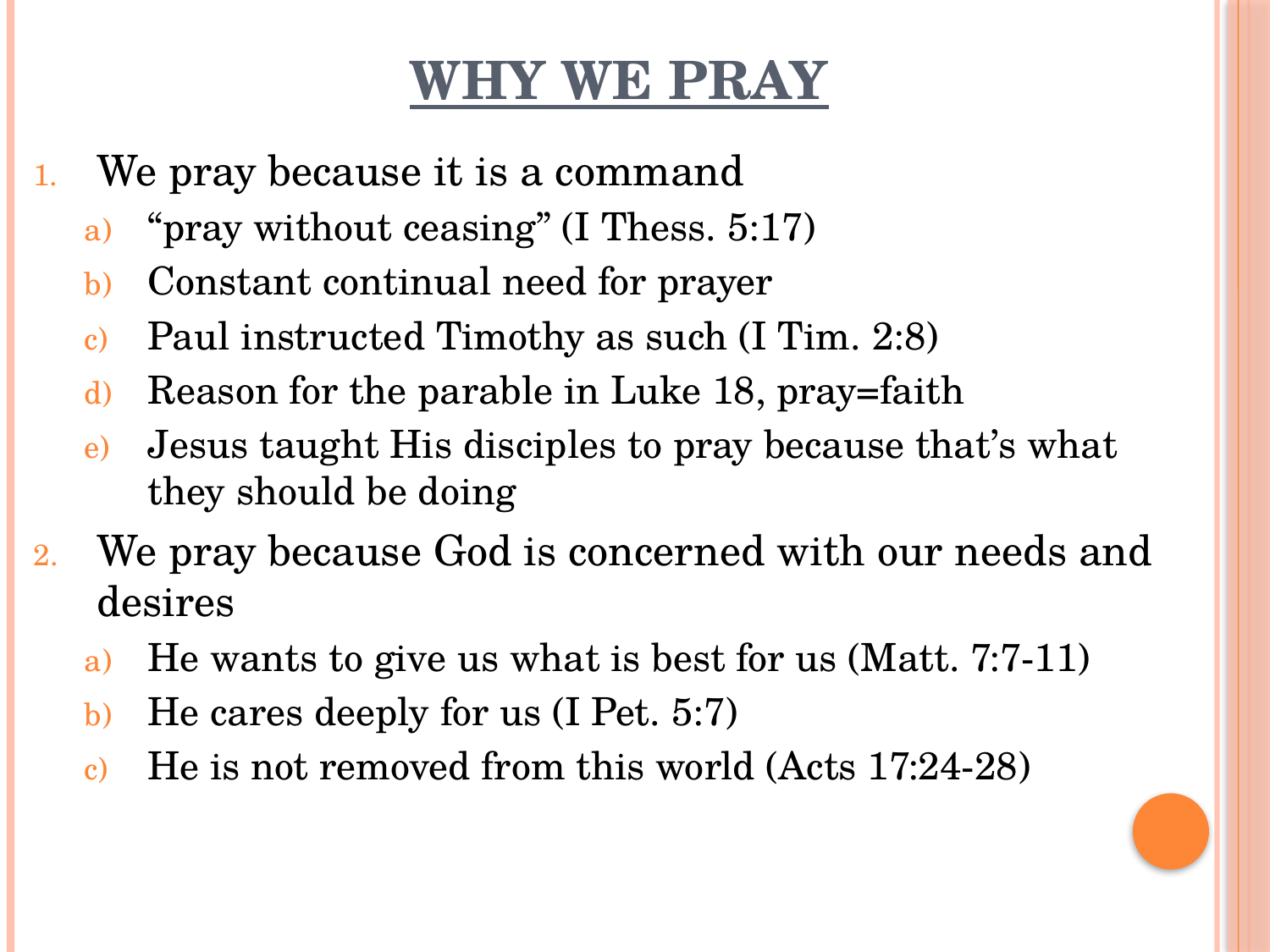

# WHY WE PRAY
We pray because it is a command
“pray without ceasing” (I Thess. 5:17)
Constant continual need for prayer
Paul instructed Timothy as such (I Tim. 2:8)
Reason for the parable in Luke 18, pray=faith
Jesus taught His disciples to pray because that’s what they should be doing
We pray because God is concerned with our needs and desires
He wants to give us what is best for us (Matt. 7:7-11)
He cares deeply for us (I Pet. 5:7)
He is not removed from this world (Acts 17:24-28)